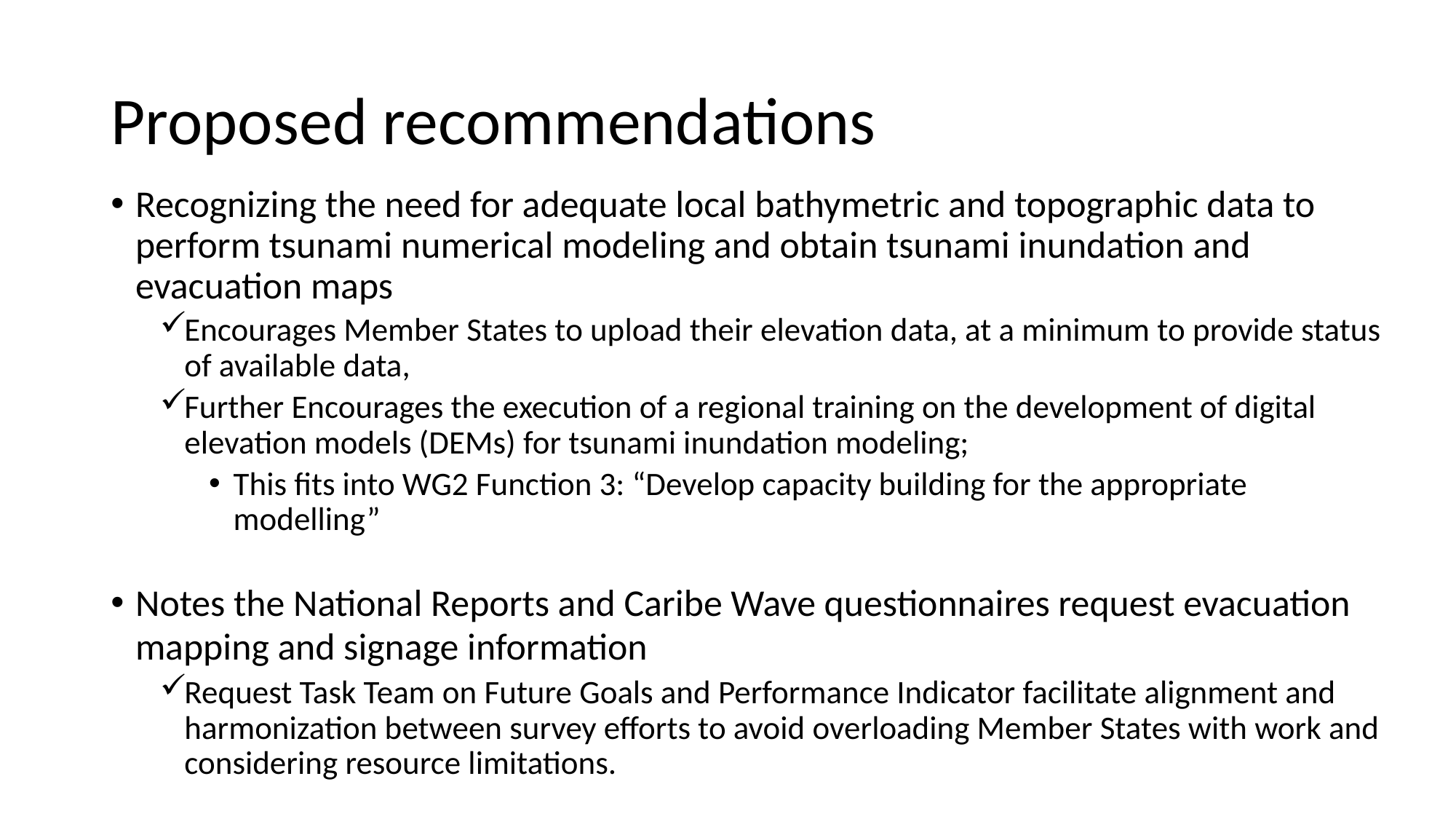

# Proposed recommendations
Recognizing the need for adequate local bathymetric and topographic data to perform tsunami numerical modeling and obtain tsunami inundation and evacuation maps
Encourages Member States to upload their elevation data, at a minimum to provide status of available data,
Further Encourages the execution of a regional training on the development of digital elevation models (DEMs) for tsunami inundation modeling;
This fits into WG2 Function 3: “Develop capacity building for the appropriate modelling”

Notes the National Reports and Caribe Wave questionnaires request evacuation mapping and signage information
Request Task Team on Future Goals and Performance Indicator facilitate alignment and harmonization between survey efforts to avoid overloading Member States with work and considering resource limitations.